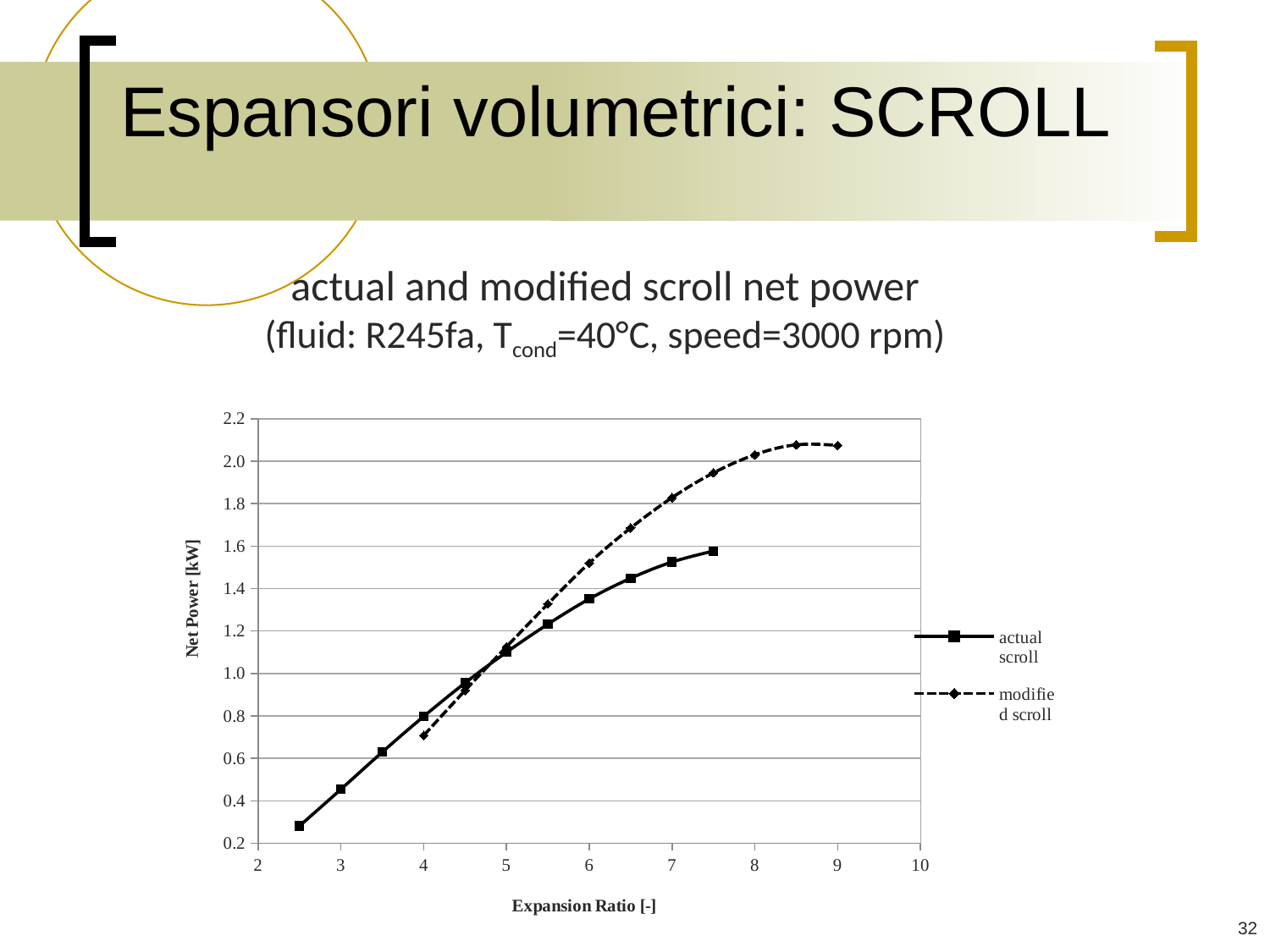

# Espansori volumetrici: SCROLL
actual and modified scroll net power
(fluid: R245fa, Tcond=40°C, speed=3000 rpm)

### Chart

| Category |  |  |
|---|---|---|
32